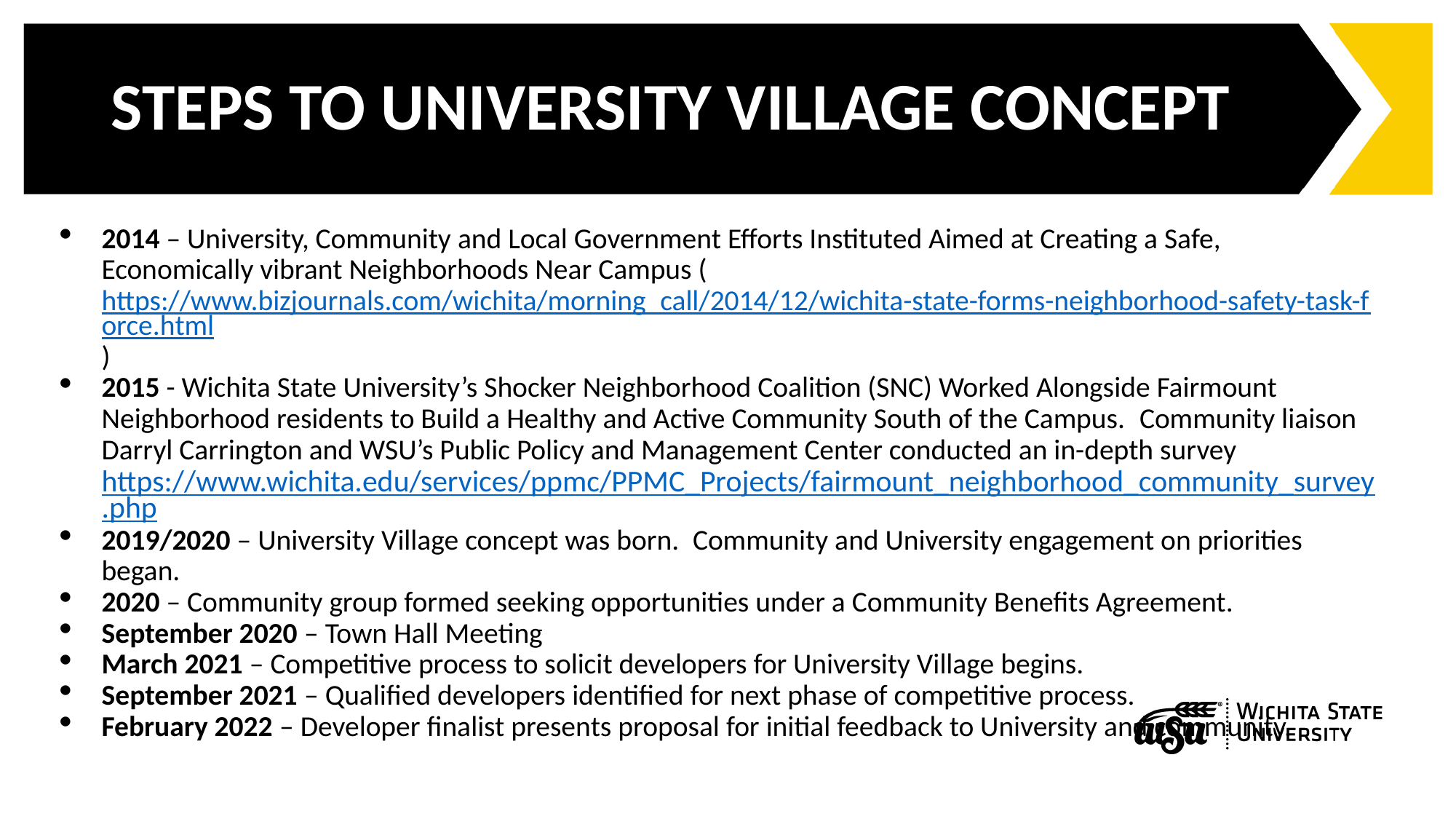

# Steps to University Village Concept
2014 – University, Community and Local Government Efforts Instituted Aimed at Creating a Safe, Economically vibrant Neighborhoods Near Campus (https://www.bizjournals.com/wichita/morning_call/2014/12/wichita-state-forms-neighborhood-safety-task-force.html)
2015 - Wichita State University’s Shocker Neighborhood Coalition (SNC) Worked Alongside Fairmount Neighborhood residents to Build a Healthy and Active Community South of the Campus.  Community liaison Darryl Carrington and WSU’s Public Policy and Management Center conducted an in-depth survey
https://www.wichita.edu/services/ppmc/PPMC_Projects/fairmount_neighborhood_community_survey.php
2019/2020 – University Village concept was born.  Community and University engagement on priorities began.
2020 – Community group formed seeking opportunities under a Community Benefits Agreement.
September 2020 – Town Hall Meeting
March 2021 – Competitive process to solicit developers for University Village begins.
September 2021 – Qualified developers identified for next phase of competitive process.
February 2022 – Developer finalist presents proposal for initial feedback to University and community.